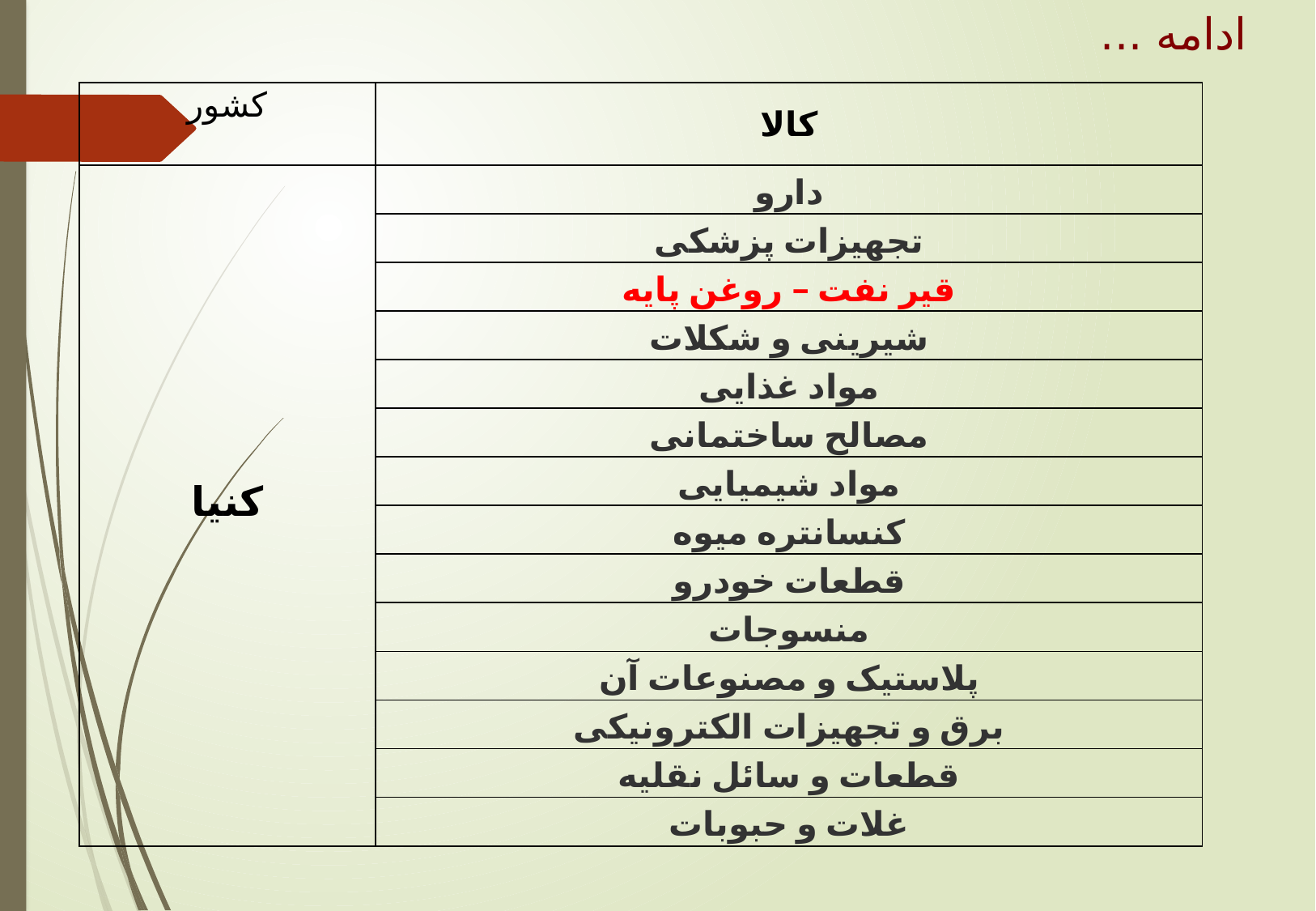

ادامه ...
| کشور | کالا |
| --- | --- |
| کنیا | دارو |
|  | تجهیزات پزشکی |
|  | قیر نفت – روغن پایه |
|  | شیرینی و شکلات |
|  | مواد غذایی |
|  | مصالح ساختمانی |
|  | مواد شیمیایی |
|  | کنسانتره میوه |
|  | قطعات خودرو |
|  | منسوجات |
|  | پلاستیک و مصنوعات آن |
|  | برق و تجهیزات الکترونیکی |
|  | قطعات و سائل نقلیه |
|  | غلات و حبوبات |